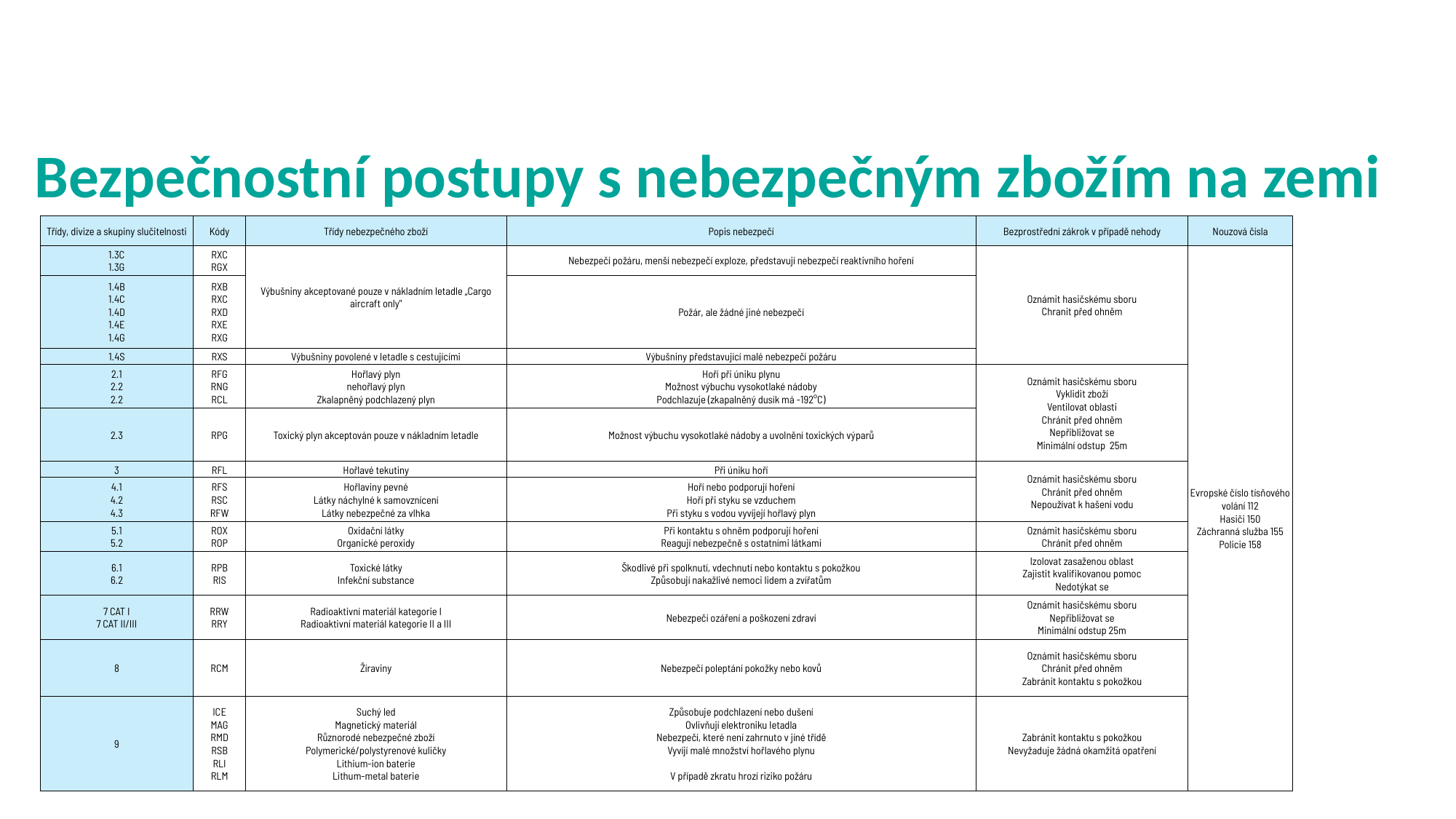

# Bezpečnostní postupy s nebezpečným zbožím na zemi
| Třídy, divize a skupiny slučitelnosti | Kódy | Třídy nebezpečného zboží | Popis nebezpečí | Bezprostřední zákrok v případě nehody | Nouzová čísla |
| --- | --- | --- | --- | --- | --- |
| 1.3C 1.3G | RXC RGX | Výbušniny akceptované pouze v nákladním letadle „Cargo aircraft only" | Nebezpečí požáru, menší nebezpečí exploze, představují nebezpečí reaktivního hoření | Oznámit hasičskému sboru Chranit před ohněm | Evropské číslo tísňového volání 112 Hasiči 150 Záchranná služba 155 Policie 158 |
| 1.4B 1.4C 1.4D 1.4E 1.4G | RXB RXC RXD RXE RXG |  | Požár, ale žádné jiné nebezpečí |  |  |
| 1.4S | RXS | Výbušniny povolené v letadle s cestujícími | Výbušniny představující malé nebezpečí požáru |  |  |
| 2.1 2.2 2.2 | RFG RNG RCL | Hořlavý plyn nehořlavý plyn Zkalapněný podchlazený plyn | Hoří při úniku plynu Možnost výbuchu vysokotlaké nádoby Podchlazuje (zkapalněný dusík má -192°C) | Oznámit hasičskému sboru Vyklidit zboží Ventilovat oblasti Chránit před ohněm Nepřibližovat se Minimální odstup 25m |  |
| 2.3 | RPG | Toxický plyn akceptován pouze v nákladním letadle | Možnost výbuchu vysokotlaké nádoby a uvolnění toxických výparů |  |  |
| 3 | RFL | Hořlavé tekutiny | Při úniku hoří | Oznámit hasičskému sboru Chránit před ohněm Nepoužívat k hašení vodu |  |
| 4.1 4.2 4.3 | RFS RSC RFW | Hořlaviny pevné Látky náchylné k samovznícení Látky nebezpečné za vlhka | Hoří nebo podporují hoření Hoří při styku se vzduchem Při styku s vodou vyvíjejí hořlavý plyn |  |  |
| 5.1 5.2 | ROX ROP | Oxidační látky Organické peroxidy | Při kontaktu s ohněm podporují hoření Reagují nebezpečně s ostatními látkami | Oznámit hasičskému sboru Chránit před ohněm |  |
| 6.1 6.2 | RPB RIS | Toxické látky Infekční substance | Škodlivé při spolknutí, vdechnutí nebo kontaktu s pokožkou Způsobují nakažlivé nemoci lidem a zvířatům | Izolovat zasaženou oblast Zajistit kvalifikovanou pomoc Nedotýkat se |  |
| 7 CAT I 7 CAT II/III | RRW RRY | Radioaktivní materiál kategorie I Radioaktivní materiál kategorie II a III | Nebezpečí ozáření a poškození zdraví | Oznámit hasičskému sboru Nepřibližovat se Minimální odstup 25m |  |
| 8 | RCM | Žíraviny | Nebezpečí poleptání pokožky nebo kovů | Oznámit hasičskému sboru Chránit před ohněm Zabránit kontaktu s pokožkou |  |
| 9 | ICE MAG RMD RSB RLI RLM | Suchý led Magnetický materiál Různorodé nebezpečné zboží Polymerické/polystyrenové kuličky Lithium-ion baterie Lithum-metal baterie | Způsobuje podchlazení nebo dušení Ovlivňují elektroniku letadla Nebezpečí, které není zahrnuto v jíné třídě Vyvíjí malé množství hořlavého plynu V případě zkratu hrozí riziko požáru | Zabránit kontaktu s pokožkou Nevyžaduje žádná okamžitá opatření |  |